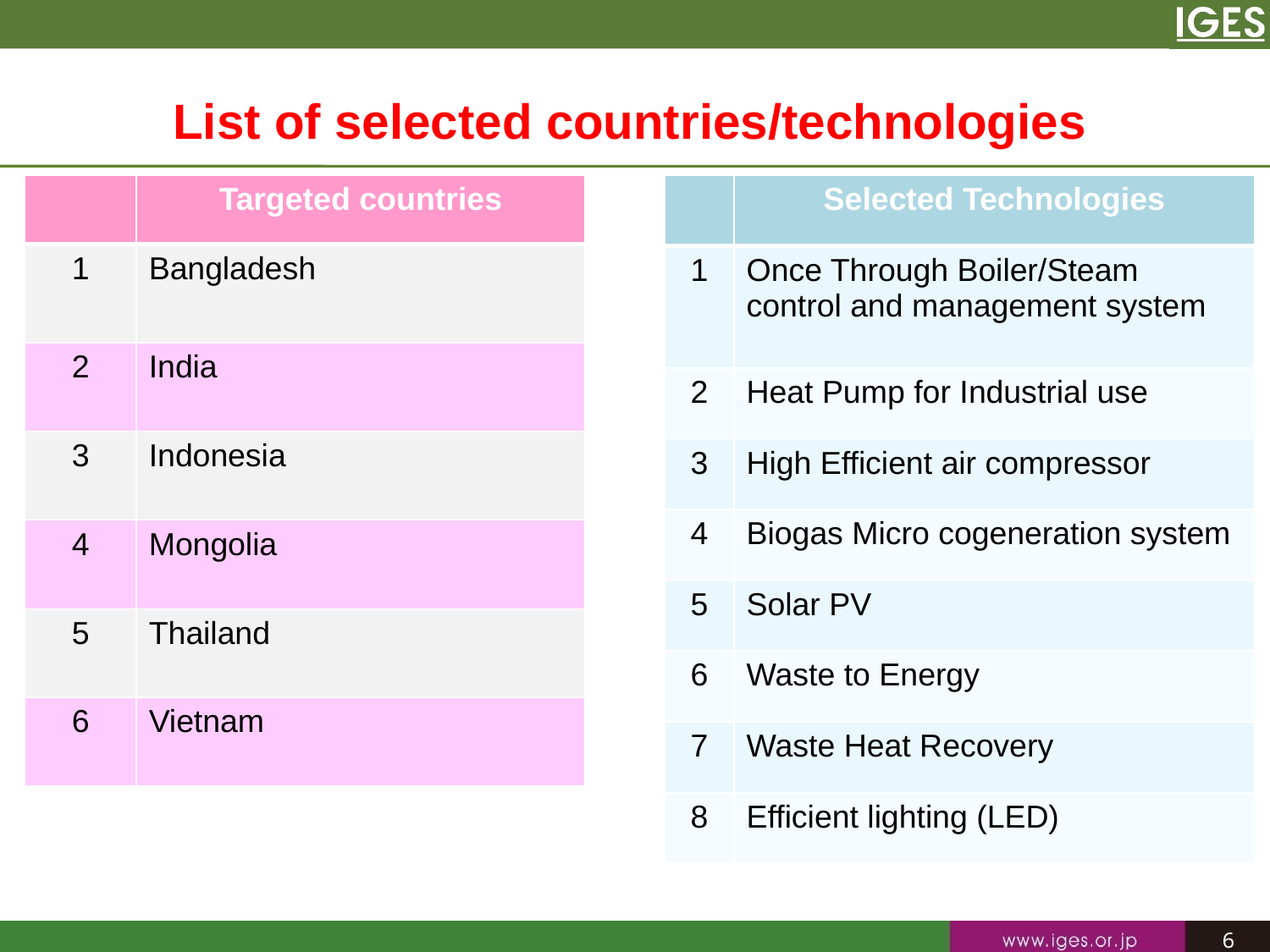

List of selected countries/technologies
|  | Targeted countries |
| --- | --- |
| 1 | Bangladesh |
| 2 | India |
| 3 | Indonesia |
| 4 | Mongolia |
| 5 | Thailand |
| 6 | Vietnam |
|  | Selected Technologies |
| --- | --- |
| 1 | Once Through Boiler/Steam control and management system |
| 2 | Heat Pump for Industrial use |
| 3 | High Efficient air compressor |
| 4 | Biogas Micro cogeneration system |
| 5 | Solar PV |
| 6 | Waste to Energy |
| 7 | Waste Heat Recovery |
| 8 | Efficient lighting (LED) |